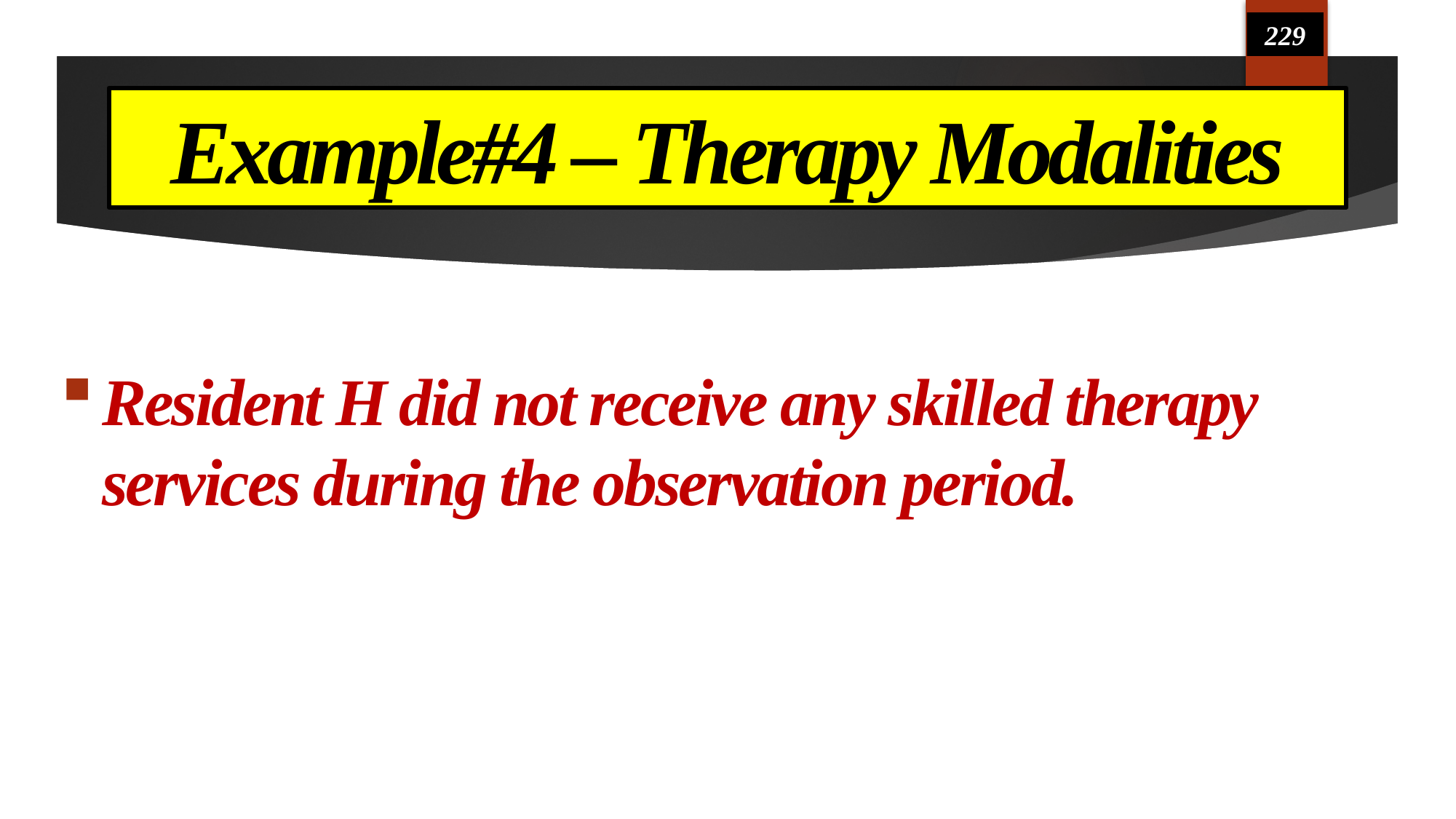

229
# Example#4 – Therapy Modalities
Resident H did not receive any skilled therapy services during the observation period.